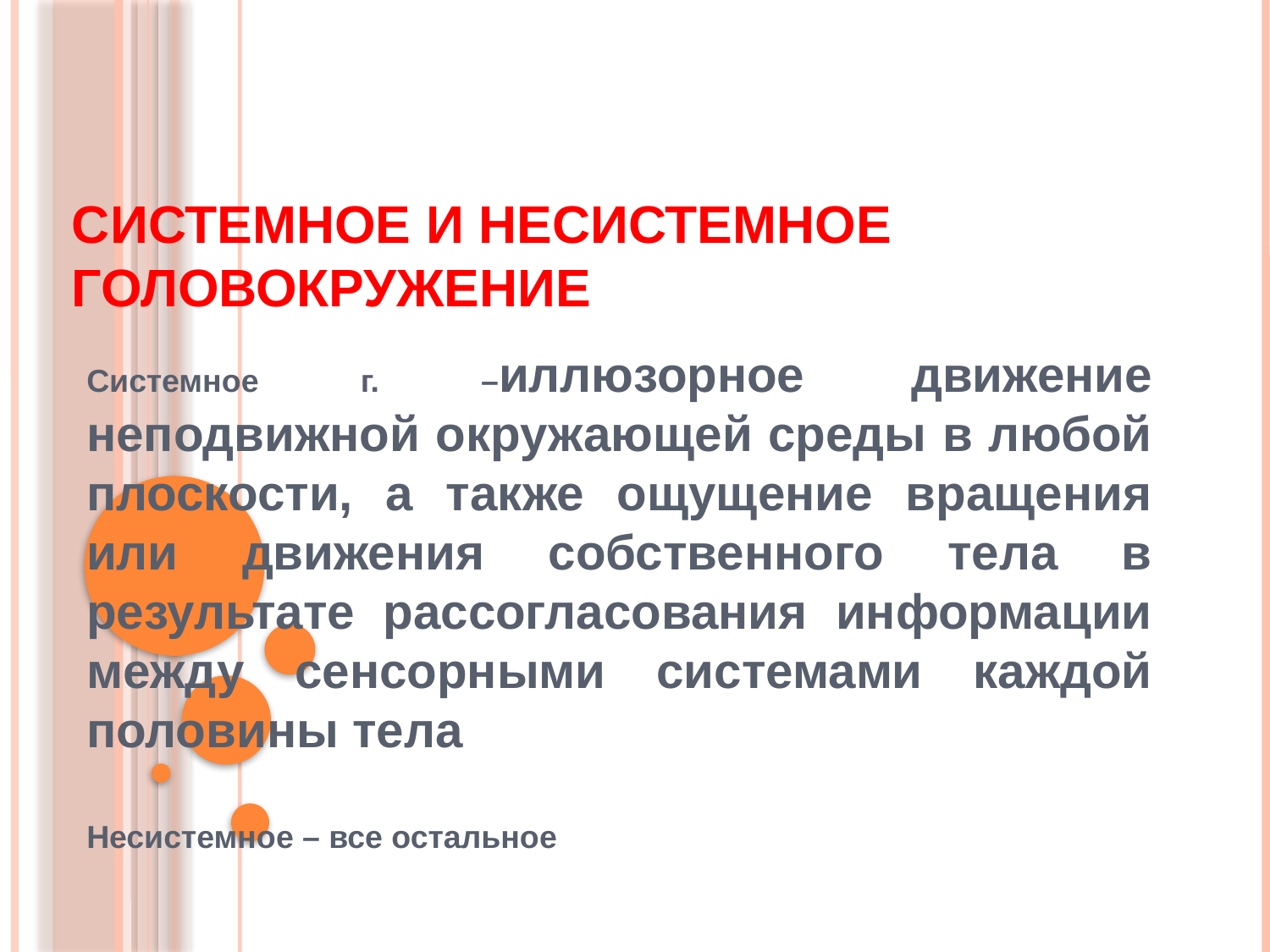

# Системное и несистемное головокружение
Системное г. –иллюзорное движение неподвижной окружающей среды в любой плоскости, а также ощущение вращения или движения собственного тела в результате рассогласования информации между сенсорными системами каждой половины тела

Несистемное – все остальное